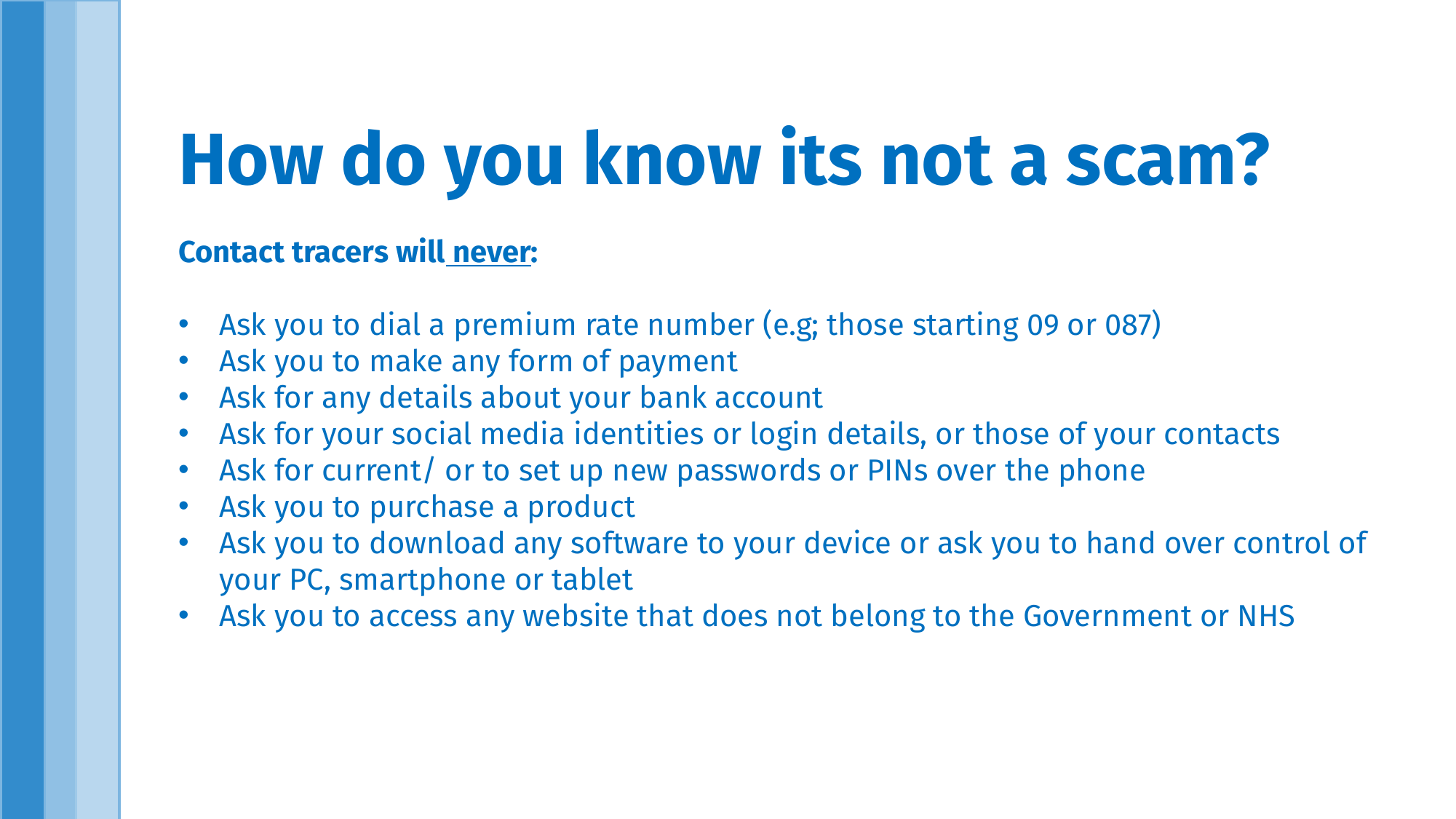

How do you know its not a scam?

Contact tracers will never:

Ask you to dial a premium rate number (e.g; those starting 09 or 087)
Ask you to make any form of payment
Ask for any details about your bank account
Ask for your social media identities or login details, or those of your contacts
Ask for current/ or to set up new passwords or PINs over the phone
Ask you to purchase a product
Ask you to download any software to your device or ask you to hand over control of your PC, smartphone or tablet
Ask you to access any website that does not belong to the Government or NHS